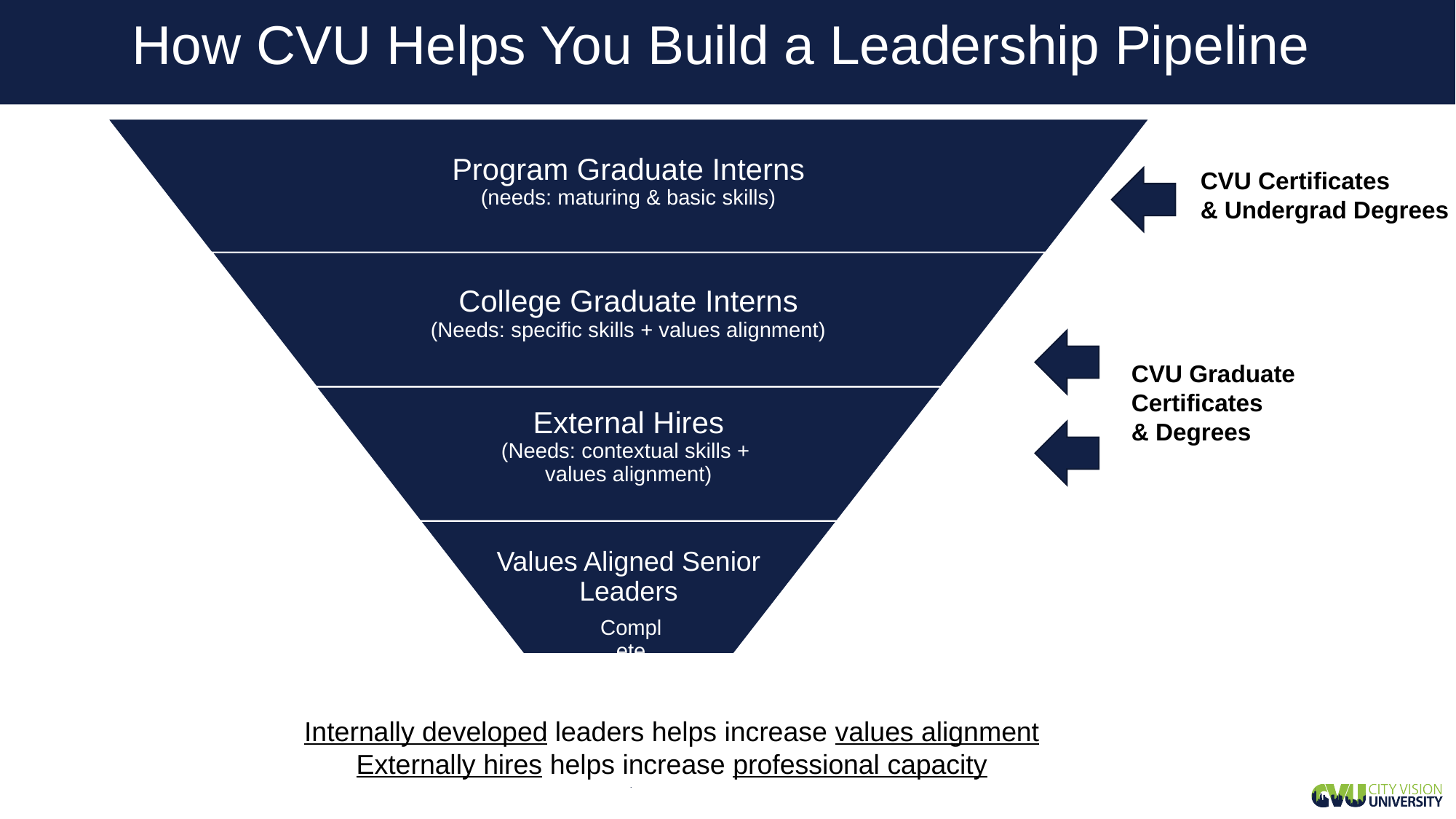

# How CVU Helps You Build a Leadership Pipeline
Program Graduate Interns
(needs: maturing & basic skills)
College Graduate Interns
(Needs: specific skills + values alignment)
External Hires
(Needs: contextual skills +
values alignment)
Values Aligned Senior Leaders

Complete Program
(3)

CVU Certificates
& Undergrad Degrees

CVU Graduate
Certificates
& Degrees

Internally developed leaders helps increase values alignment
Externally hires helps increase professional capacity